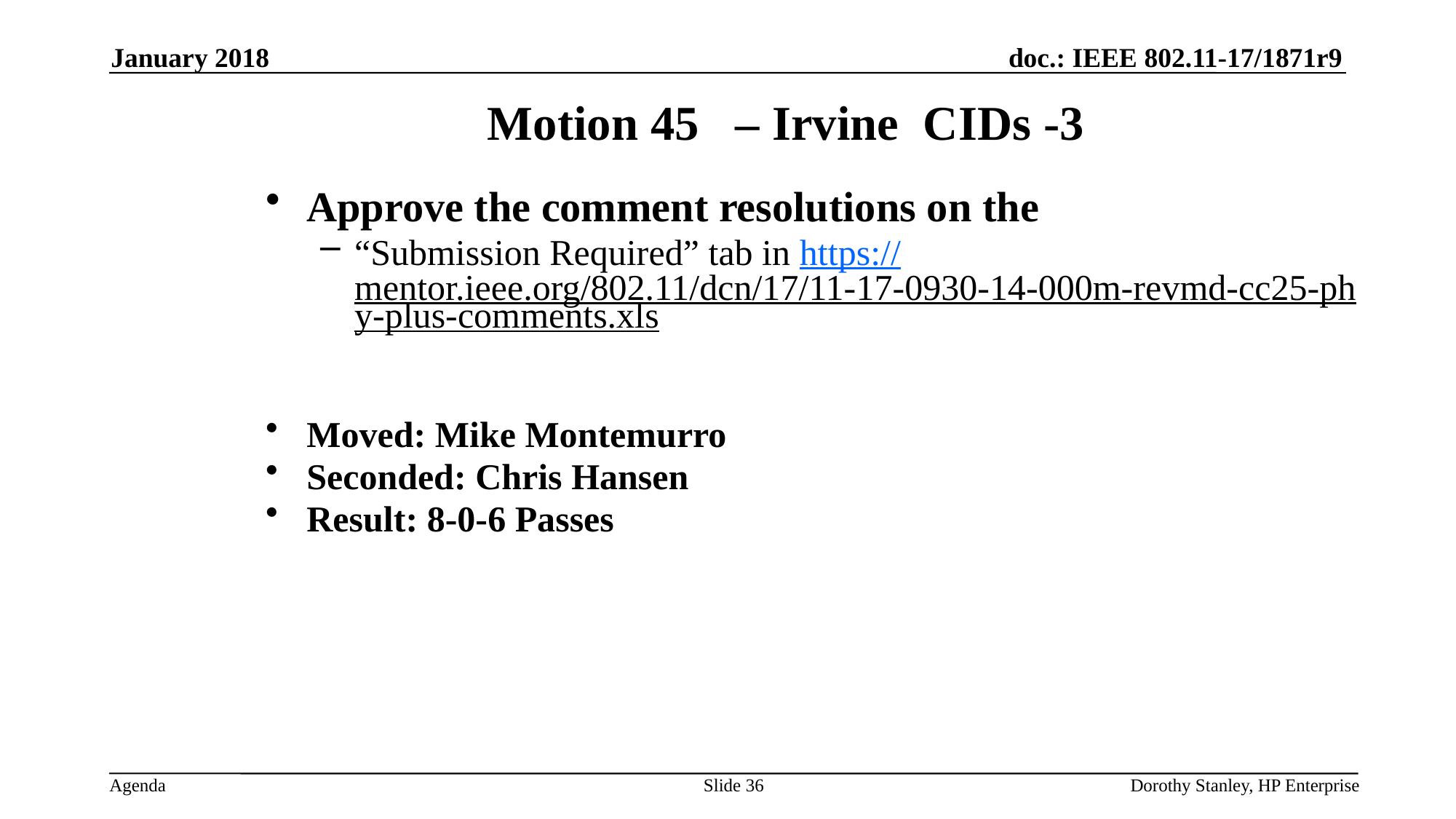

January 2018
Motion 45   – Irvine  CIDs -3
Approve the comment resolutions on the
“Submission Required” tab in https://mentor.ieee.org/802.11/dcn/17/11-17-0930-14-000m-revmd-cc25-phy-plus-comments.xls

Moved: Mike Montemurro
Seconded: Chris Hansen
Result: 8-0-6 Passes

Slide 36
Dorothy Stanley, HP Enterprise